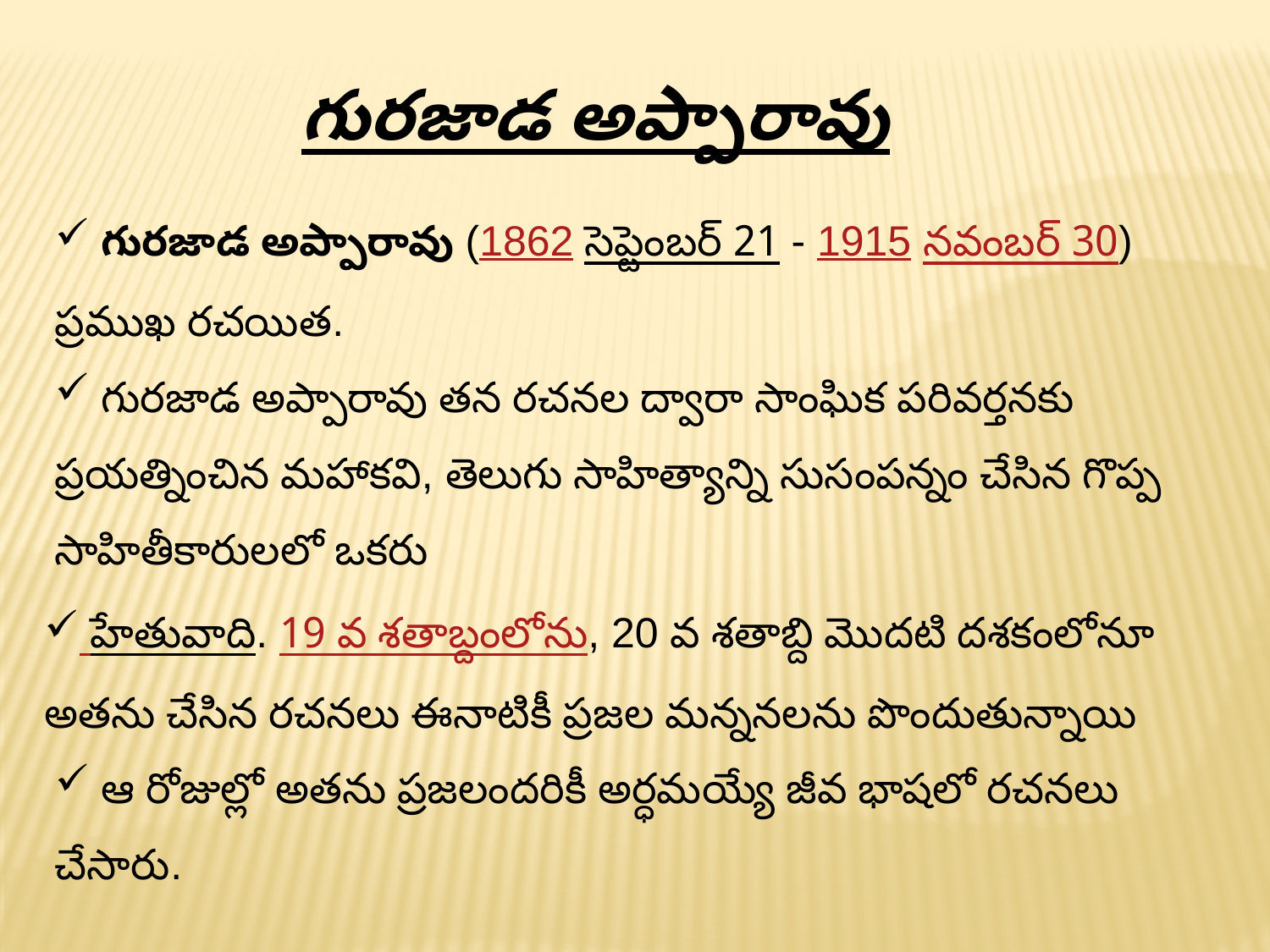

గురజాడ అప్పారావు
 గురజాడ అప్పారావు (1862 సెప్టెంబర్ 21 - 1915 నవంబర్ 30) ప్రముఖ రచయిత.
 గురజాడ అప్పారావు తన రచనల ద్వారా సాంఘిక పరివర్తనకు ప్రయత్నించిన మహాకవి, తెలుగు సాహిత్యాన్ని సుసంపన్నం చేసిన గొప్ప సాహితీకారులలో ఒకరు
 హేతువాది. 19 వ శతాబ్దంలోను, 20 వ శతాబ్ది మొదటి దశకంలోనూ అతను చేసిన రచనలు ఈనాటికీ ప్రజల మన్ననలను పొందుతున్నాయి
 ఆ రోజుల్లో అతను ప్రజలందరికీ అర్ధమయ్యే జీవ భాషలో రచనలు చేసారు.